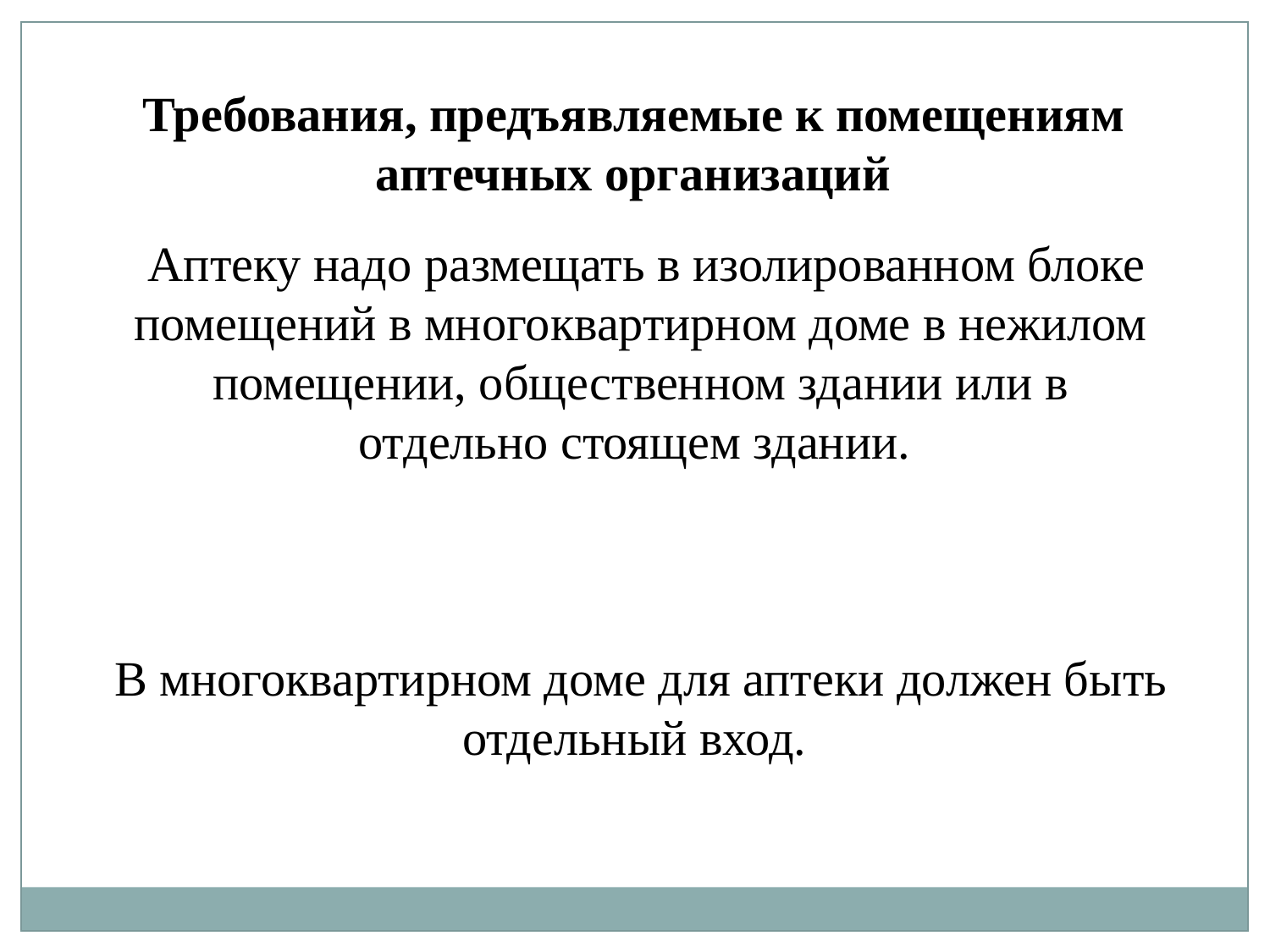

Требования, предъявляемые к помещениям аптечных организаций
 Аптеку надо размещать в изолированном блоке помещений в многоквартирном доме в нежилом помещении, общественном здании или в отдельно стоящем здании.

В многоквартирном доме для аптеки должен быть отдельный вход.